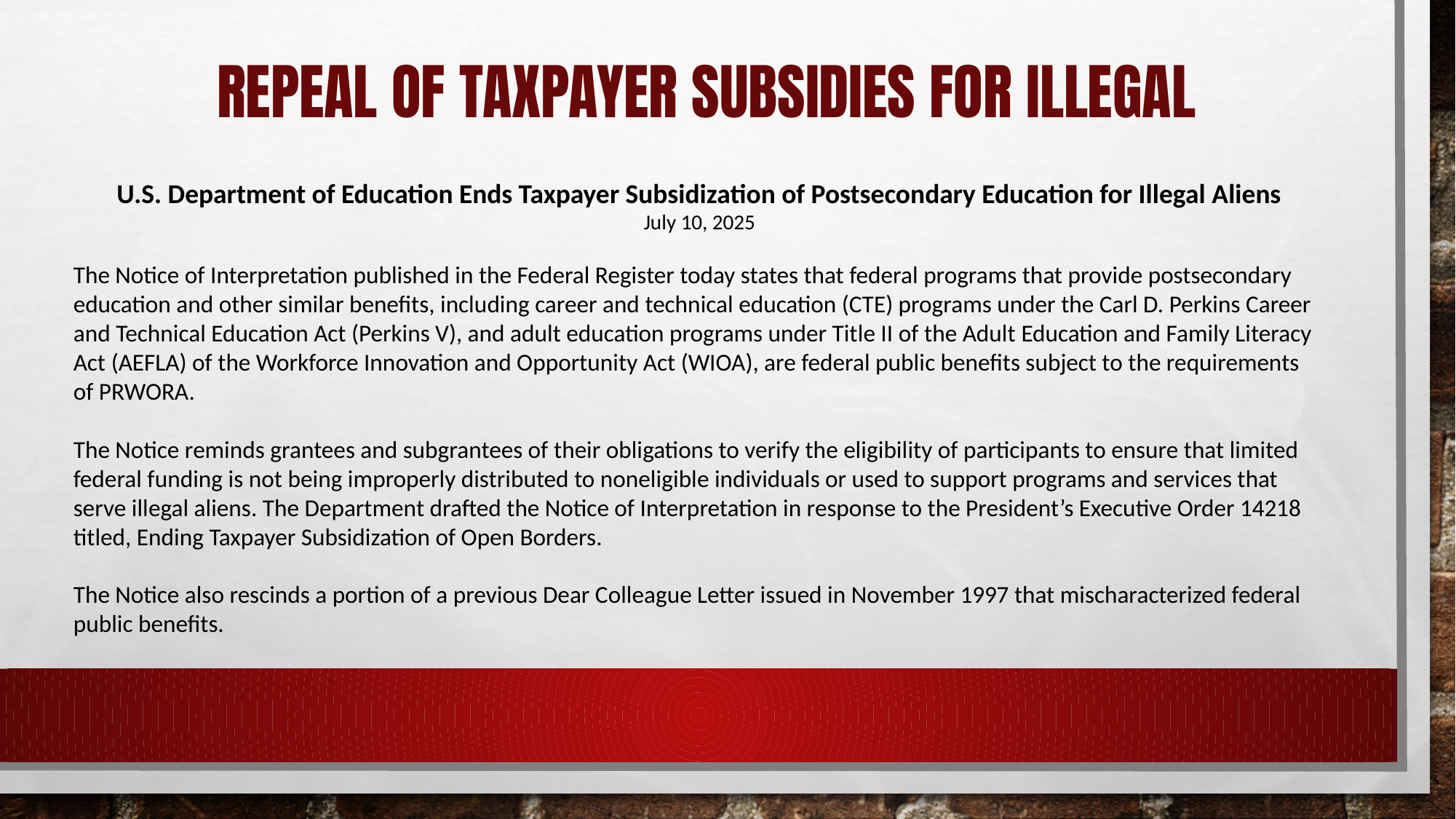

# repeal of taxpayer Subsidies for illegal
U.S. Department of Education Ends Taxpayer Subsidization of Postsecondary Education for Illegal Aliens
July 10, 2025

The Notice of Interpretation published in the Federal Register today states that federal programs that provide postsecondary education and other similar benefits, including career and technical education (CTE) programs under the Carl D. Perkins Career and Technical Education Act (Perkins V), and adult education programs under Title II of the Adult Education and Family Literacy Act (AEFLA) of the Workforce Innovation and Opportunity Act (WIOA), are federal public benefits subject to the requirements of PRWORA.

The Notice reminds grantees and subgrantees of their obligations to verify the eligibility of participants to ensure that limited federal funding is not being improperly distributed to noneligible individuals or used to support programs and services that serve illegal aliens. The Department drafted the Notice of Interpretation in response to the President’s Executive Order 14218 titled, Ending Taxpayer Subsidization of Open Borders.

The Notice also rescinds a portion of a previous Dear Colleague Letter issued in November 1997 that mischaracterized federal public benefits.